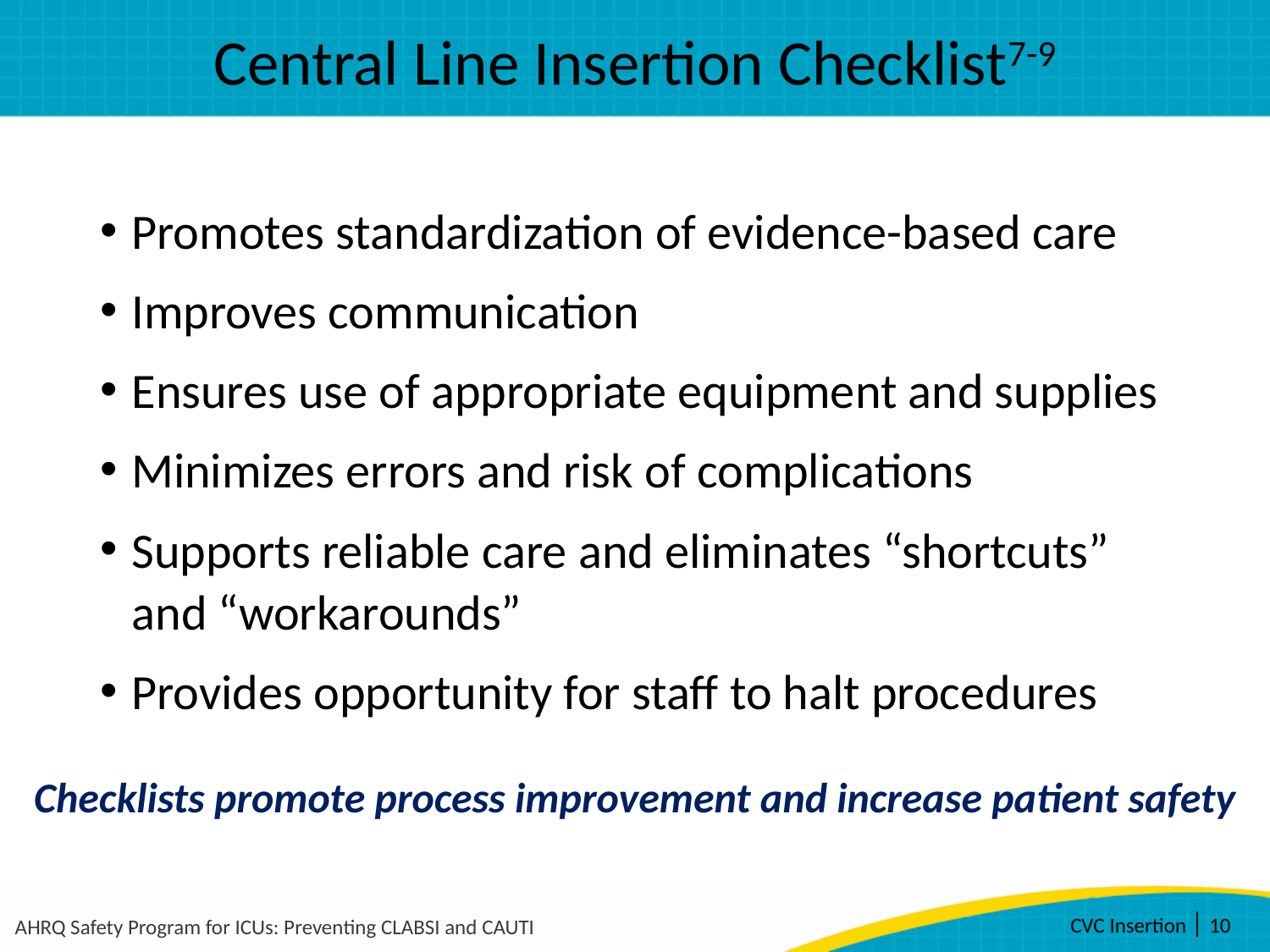

# Central Line Insertion Checklist7-9
Promotes standardization of evidence-based care
Improves communication
Ensures use of appropriate equipment and supplies
Minimizes errors and risk of complications
Supports reliable care and eliminates “shortcuts” and “workarounds”
Provides opportunity for staff to halt procedures
Checklists promote process improvement and increase patient safety
CVC Insertion ׀ 10
AHRQ Safety Program for ICUs: Preventing CLABSI and CAUTI